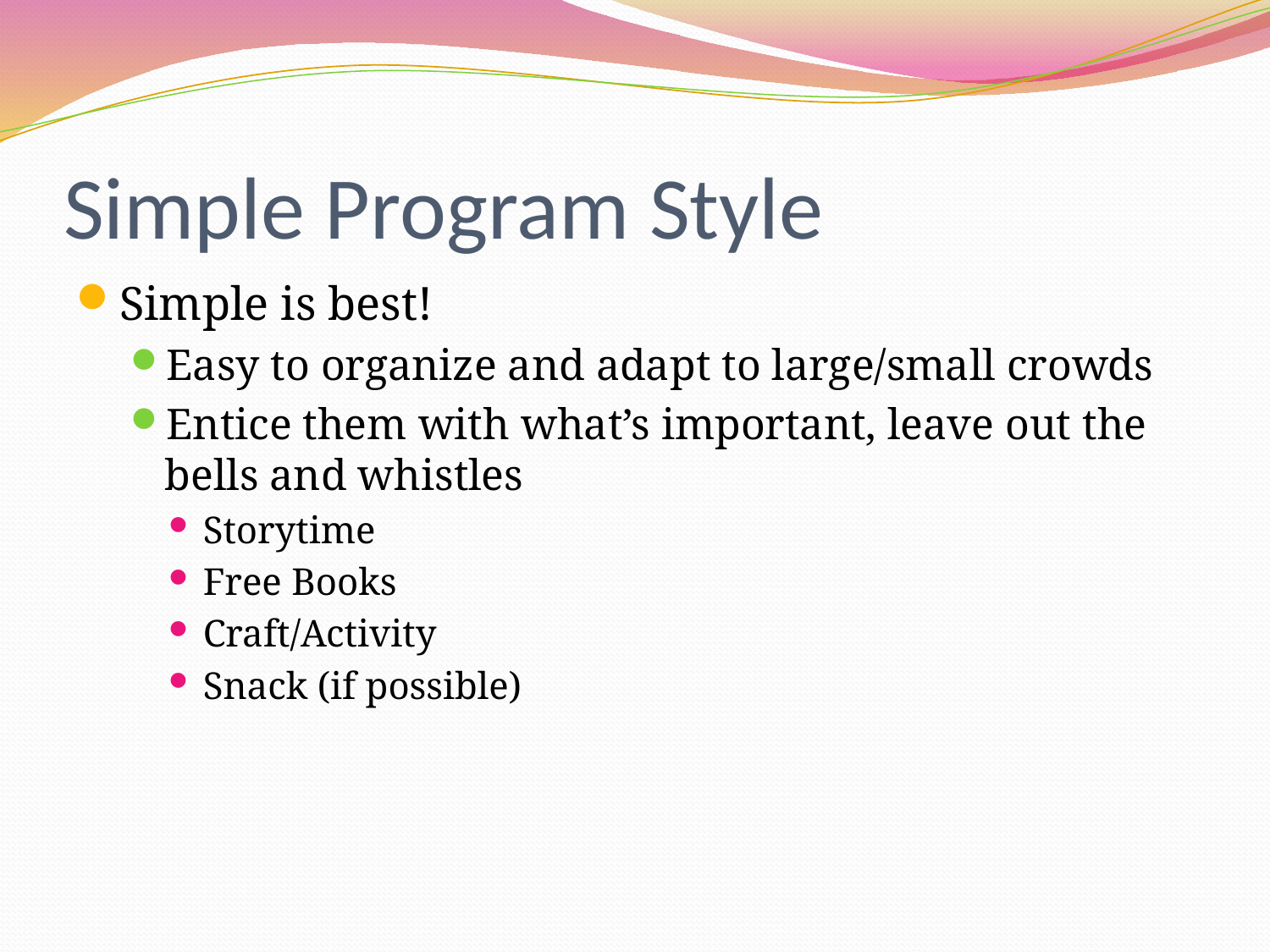

# Simple Program Style
Simple is best!
Easy to organize and adapt to large/small crowds
Entice them with what’s important, leave out the bells and whistles
Storytime
Free Books
Craft/Activity
Snack (if possible)